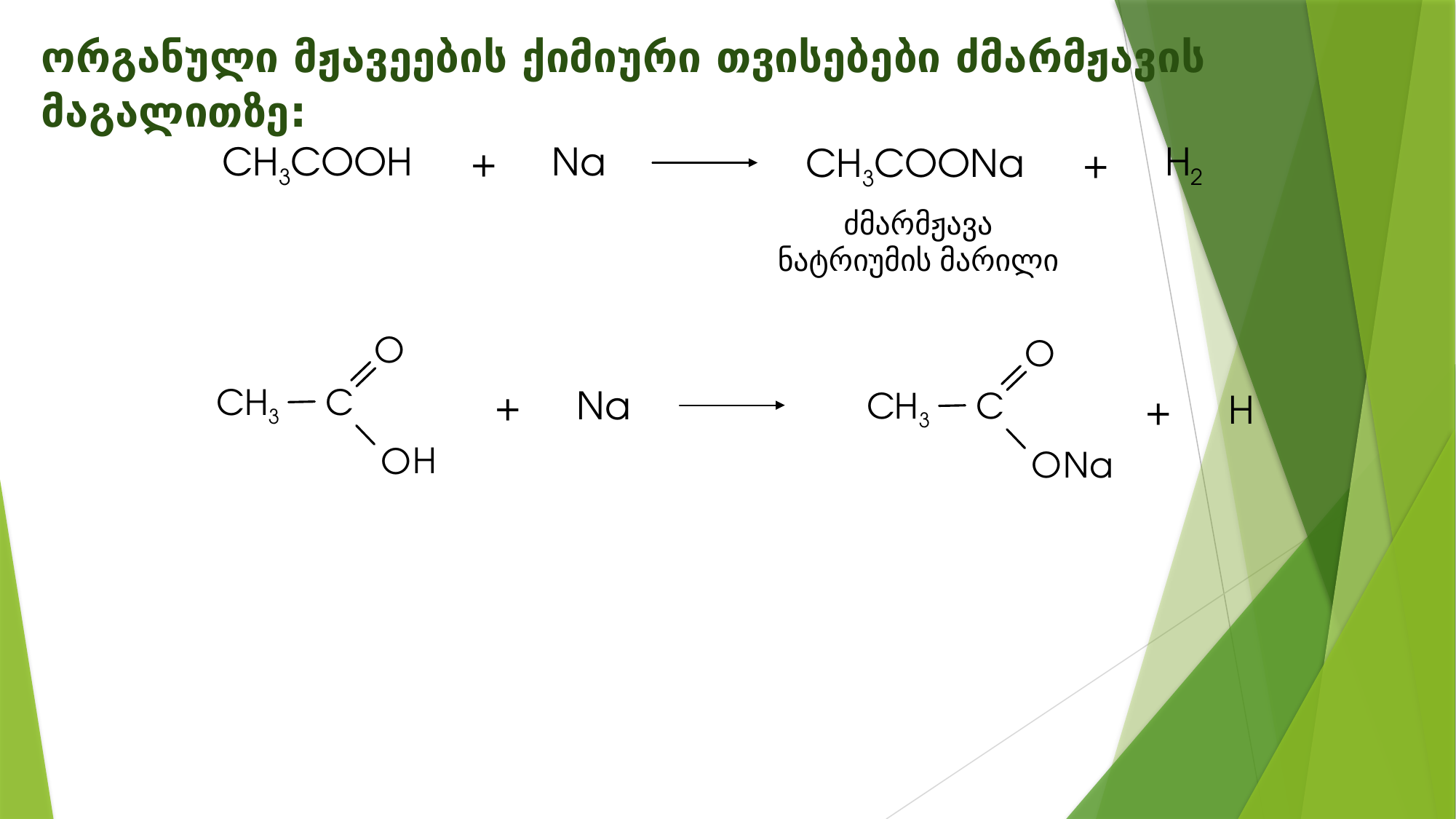

ორგანული მჟავეების ქიმიური თვისებები ძმარმჟავის მაგალითზე:
CH3COOH
+
Na
H2
CH3COONa
+
ძმარმჟავა ნატრიუმის მარილი
O
CH3
C
O
O
CH3
C
O
+
H
Na
+
Na
H